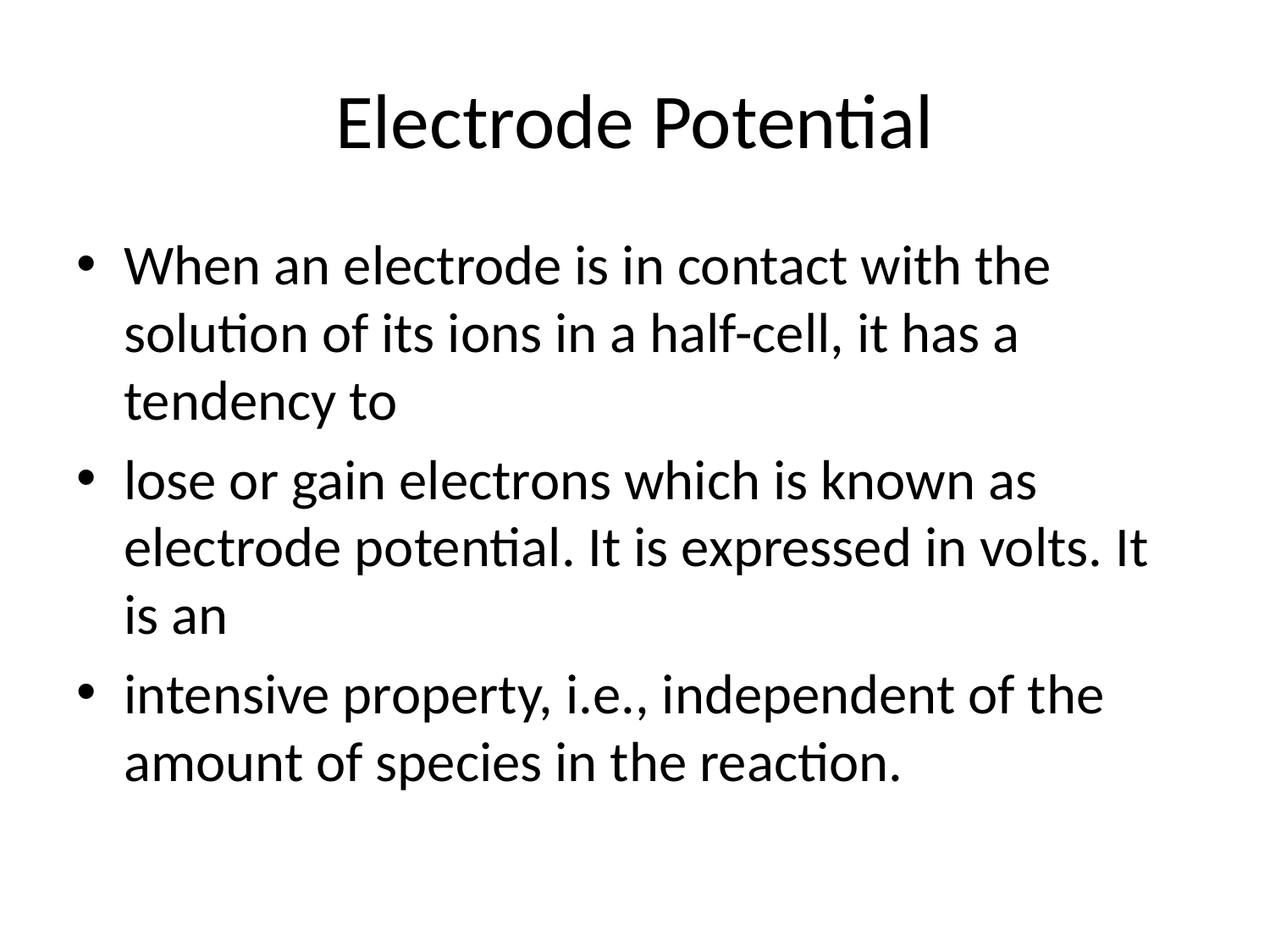

# Electrode Potential
When an electrode is in contact with the solution of its ions in a half-cell, it has a tendency to
lose or gain electrons which is known as electrode potential. It is expressed in volts. It is an
intensive property, i.e., independent of the amount of species in the reaction.